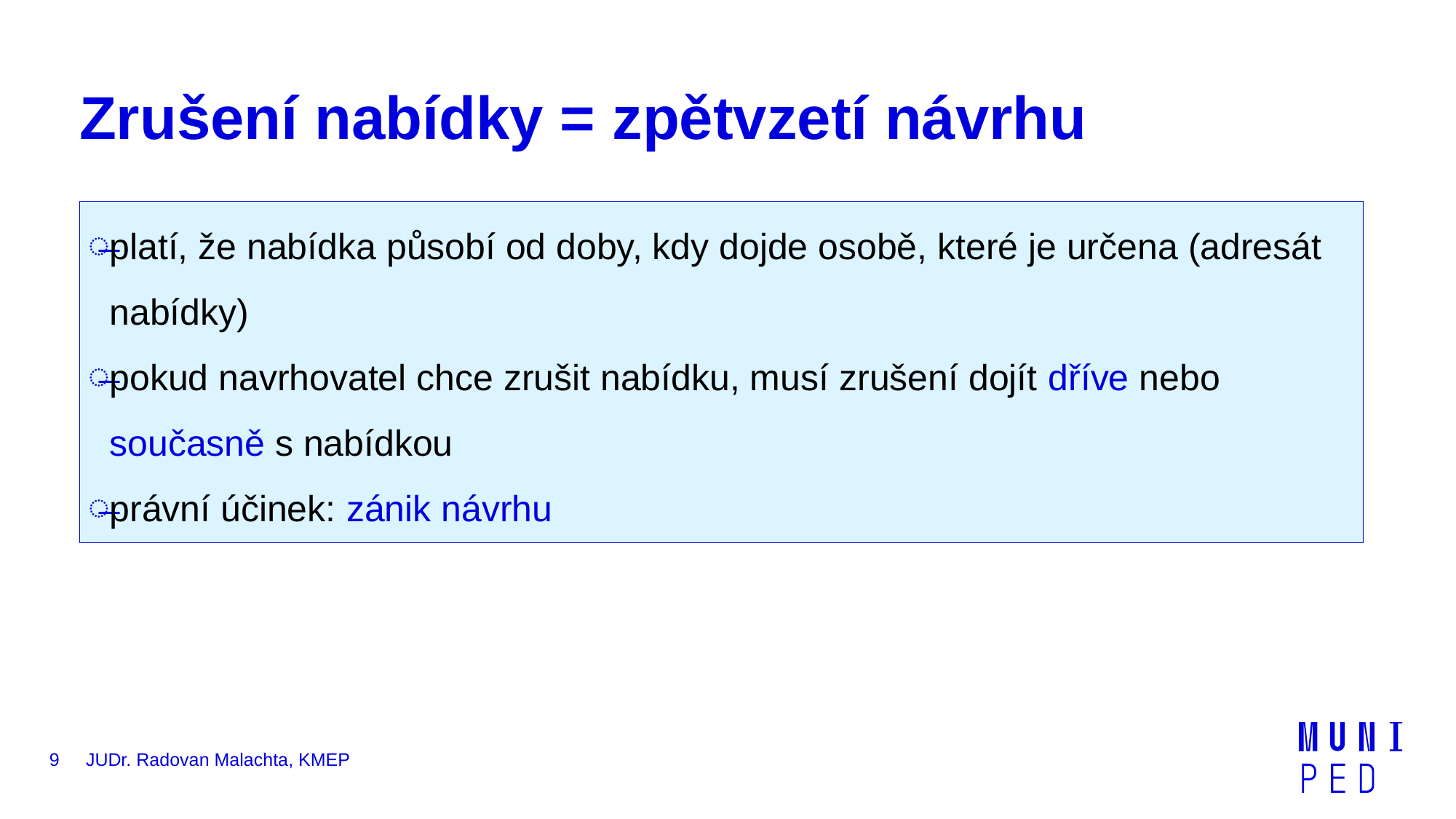

Zrušení nabídky = zpětvzetí návrhu

platí, že nabídka působí od doby, kdy dojde osobě, které je určena (adresát nabídky)
pokud navrhovatel chce zrušit nabídku, musí zrušení dojít dříve nebo současně s nabídkou
právní účinek: zánik návrhu

9
JUDr. Radovan Malachta, KMEP